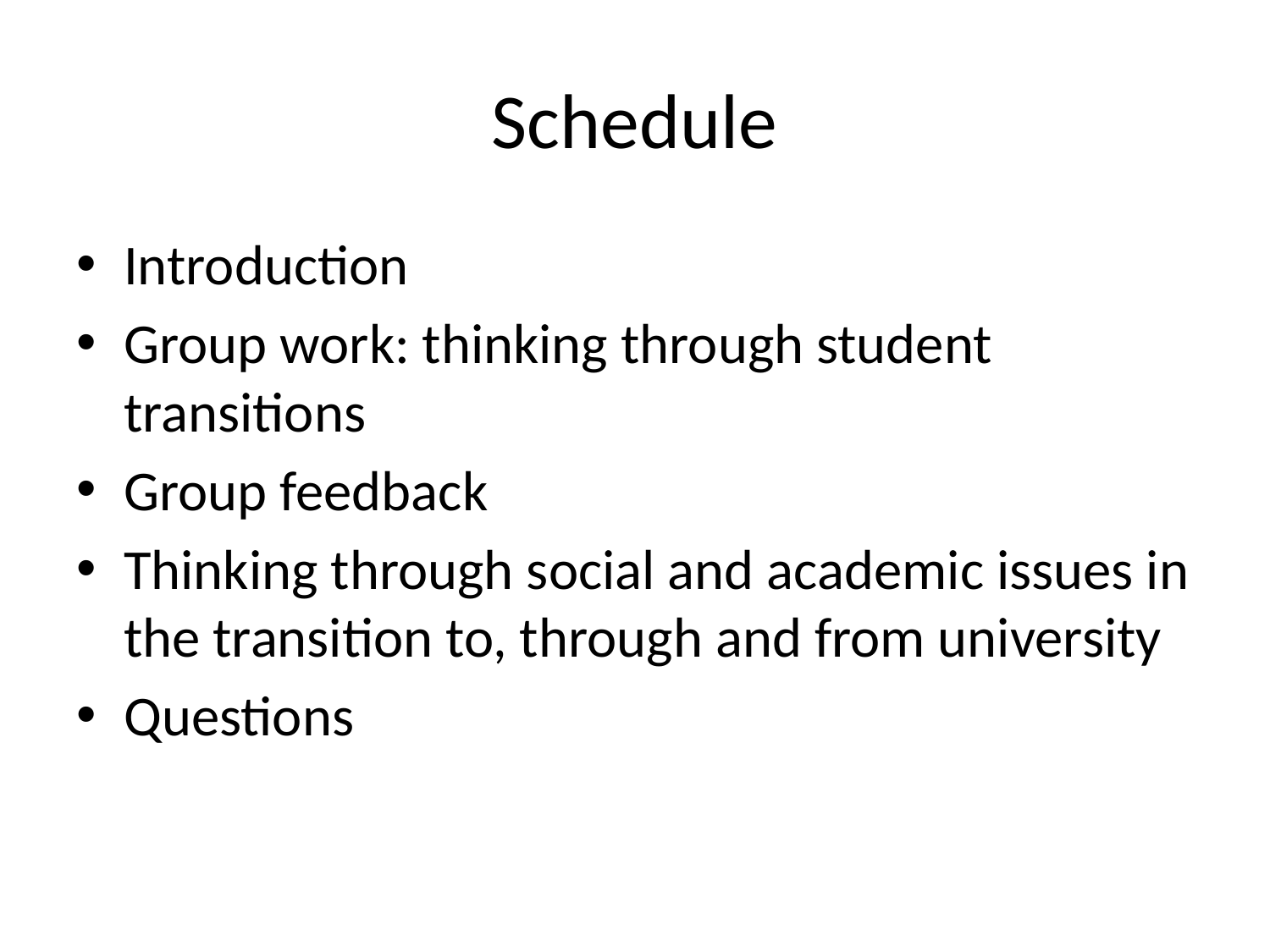

# Schedule
Introduction
Group work: thinking through student transitions
Group feedback
Thinking through social and academic issues in the transition to, through and from university
Questions